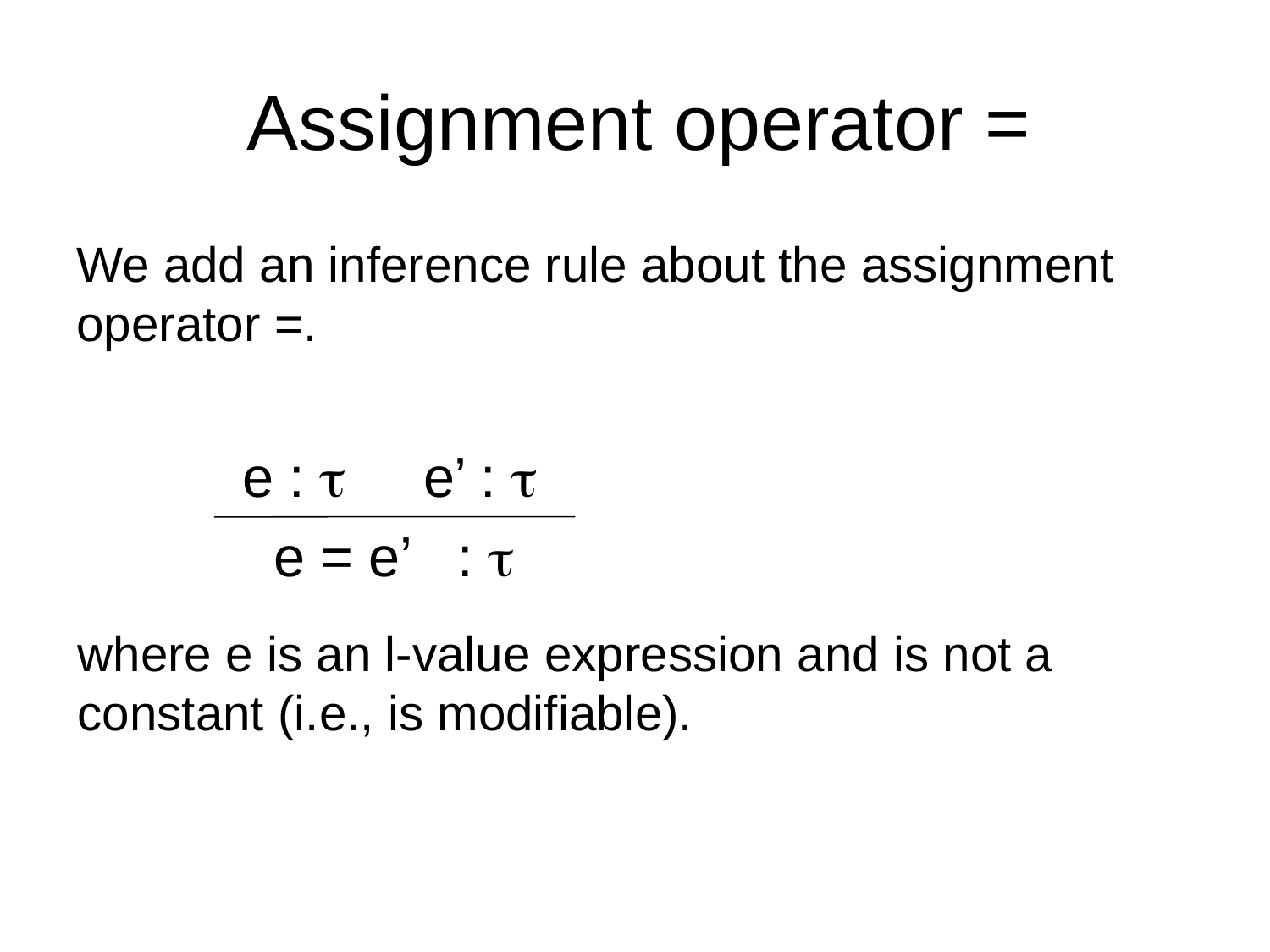

# Assignment operator =
We add an inference rule about the assignment operator =.
 e : τ     e’ : τ
   e = e’   : τ
where e is an l-value expression and is not a constant (i.e., is modifiable).